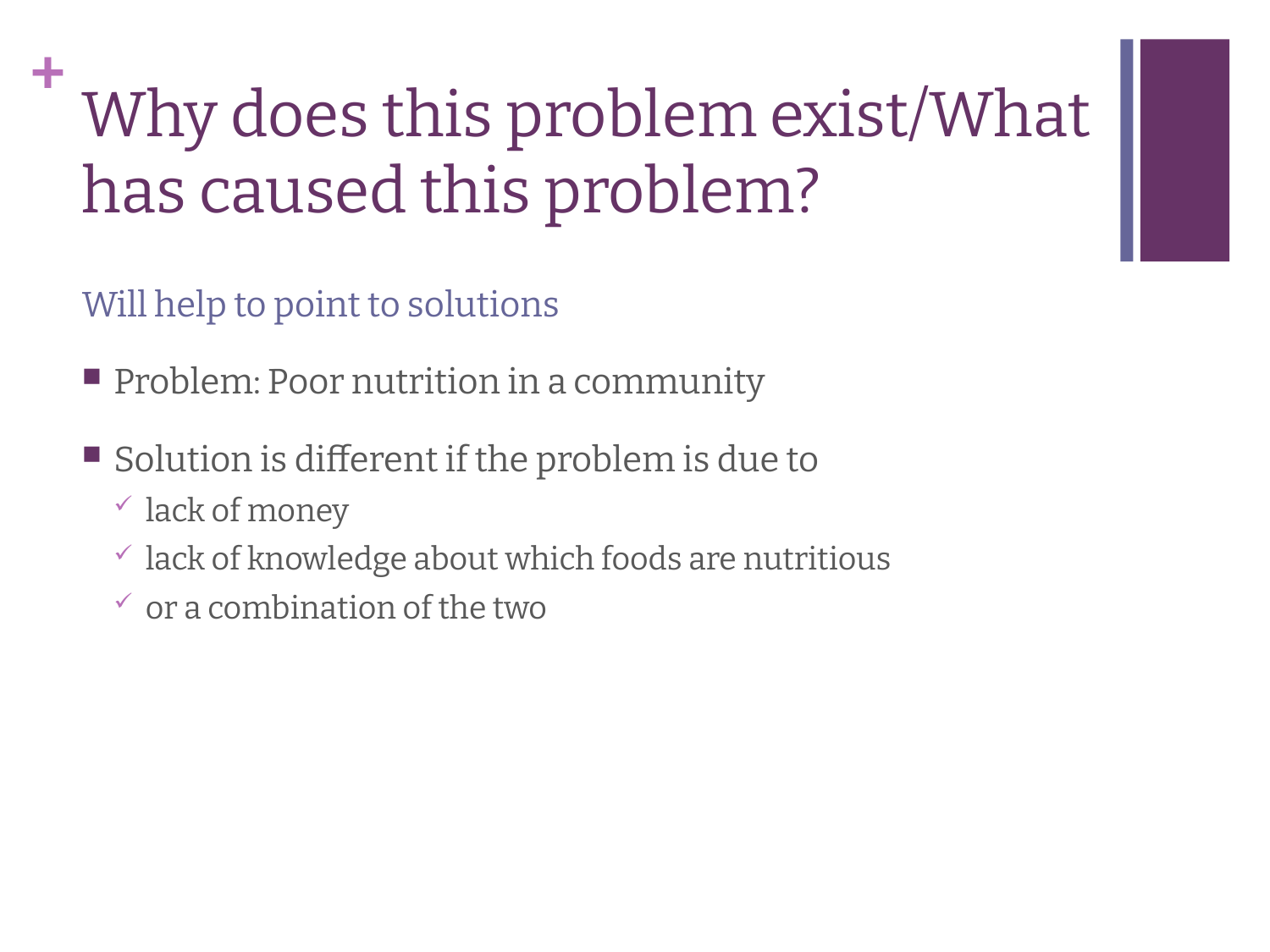

# Why does this problem exist/What has caused this problem?
Will help to point to solutions
Problem: Poor nutrition in a community
Solution is different if the problem is due to
lack of money
lack of knowledge about which foods are nutritious
or a combination of the two